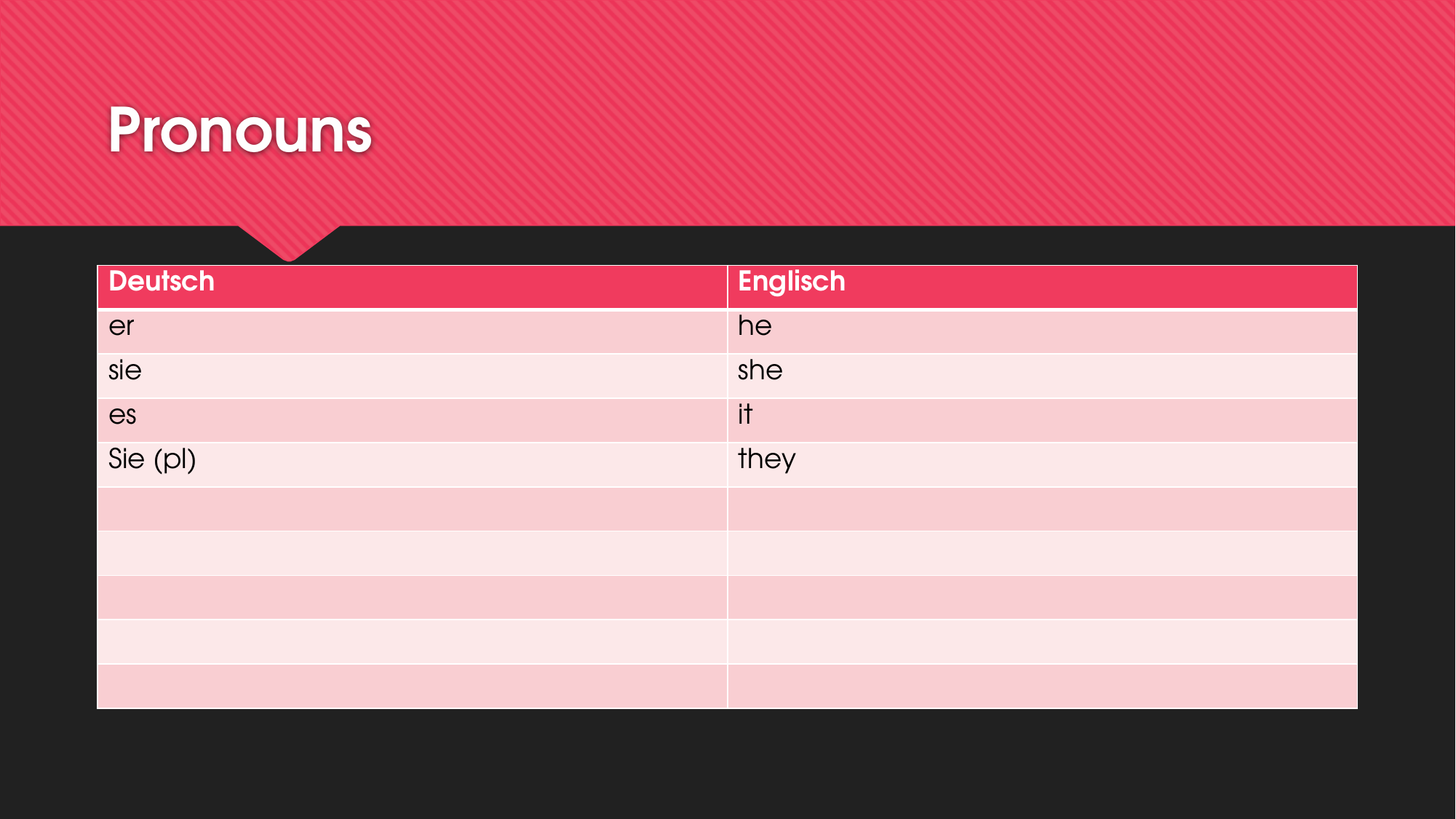

# Pronouns
| Deutsch | Englisch |
| --- | --- |
| er | he |
| sie | she |
| es | it |
| Sie (pl) | they |
|  |  |
|  |  |
|  |  |
|  |  |
|  |  |